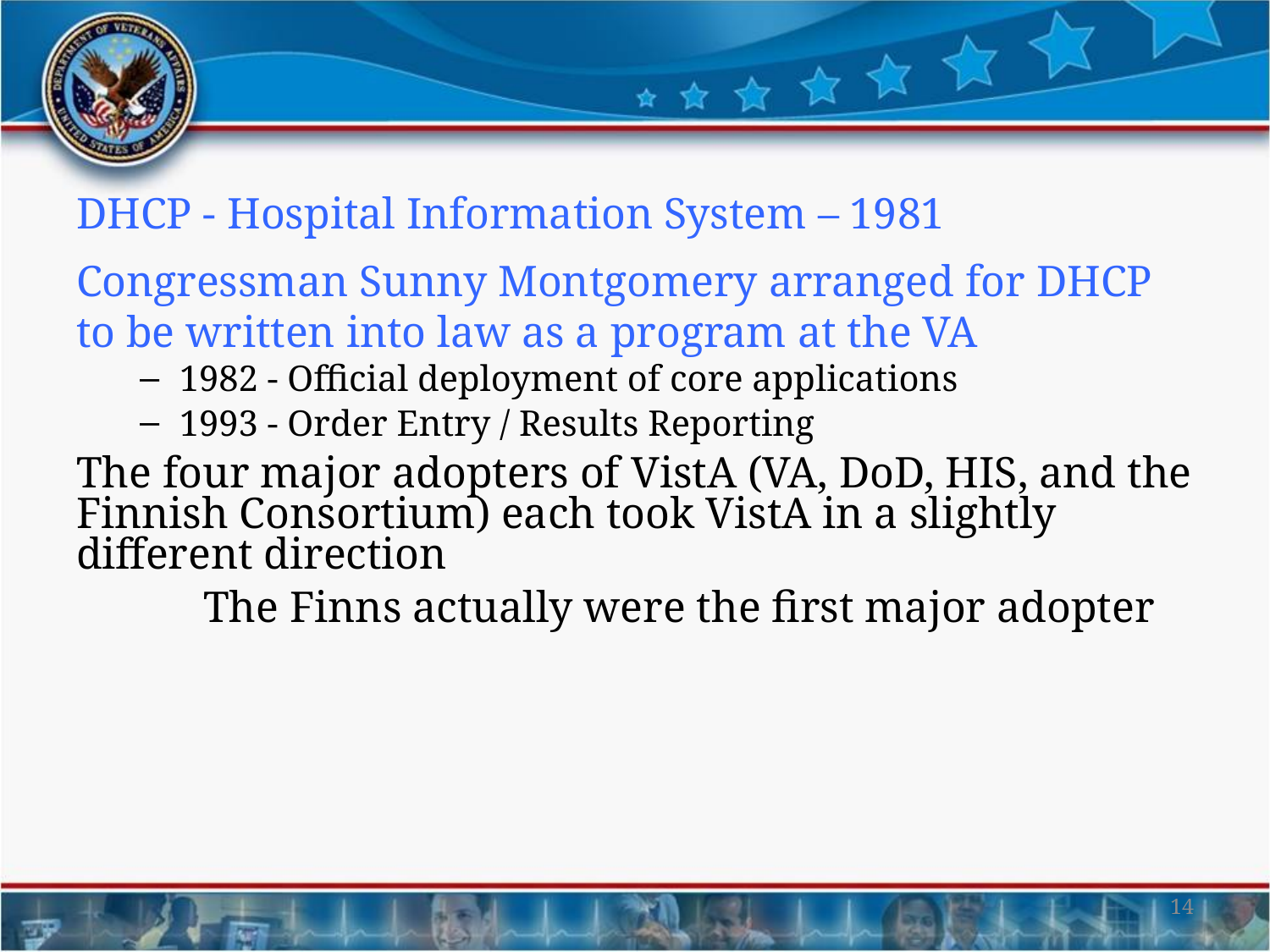

#
DHCP - Hospital Information System – 1981
Congressman Sunny Montgomery arranged for DHCP to be written into law as a program at the VA
1982 - Official deployment of core applications
1993 - Order Entry / Results Reporting
The four major adopters of VistA (VA, DoD, HIS, and the Finnish Consortium) each took VistA in a slightly different direction
	The Finns actually were the first major adopter
14